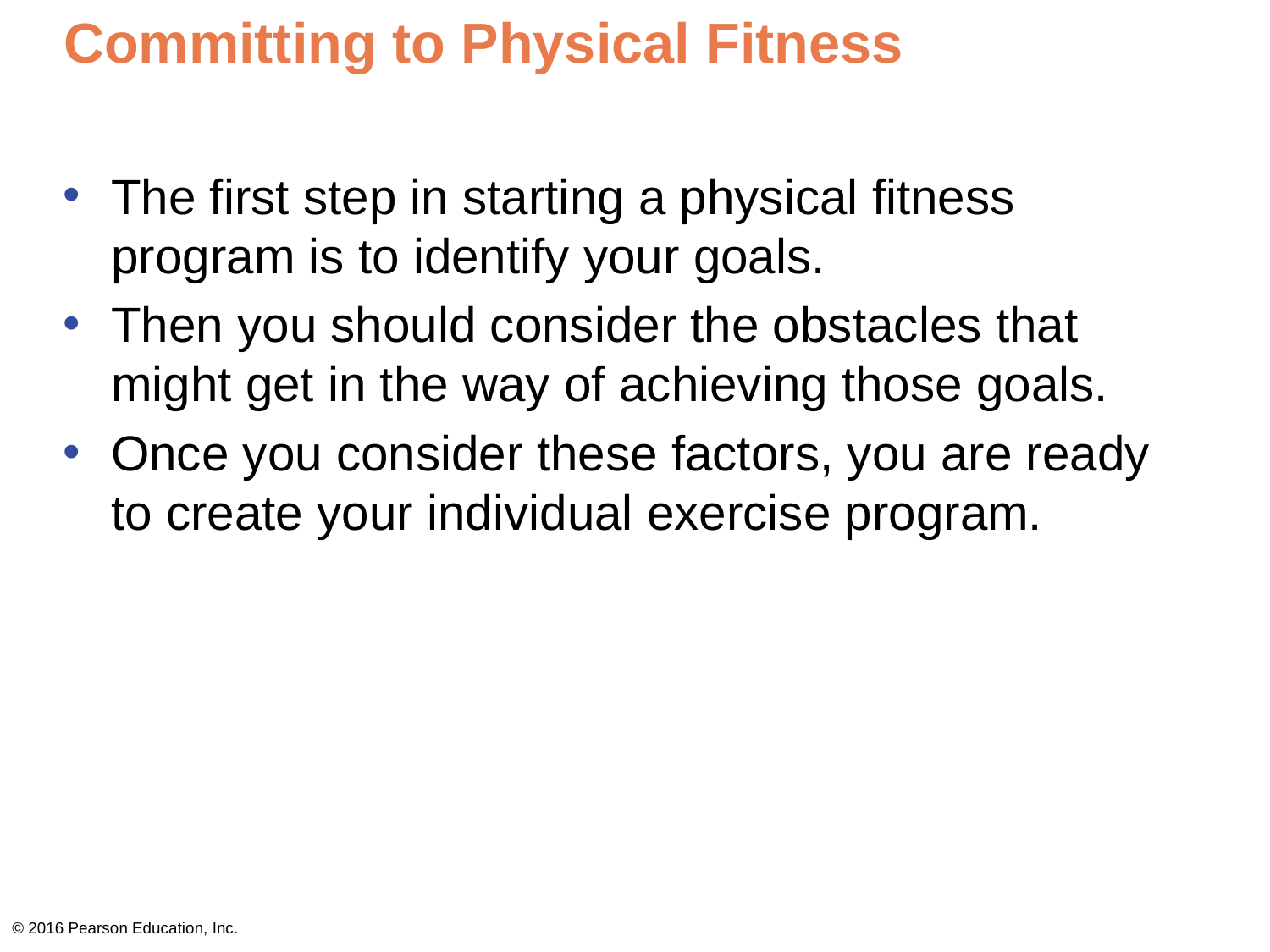

# Committing to Physical Fitness
The first step in starting a physical fitness program is to identify your goals.
Then you should consider the obstacles that might get in the way of achieving those goals.
Once you consider these factors, you are ready to create your individual exercise program.
© 2016 Pearson Education, Inc.